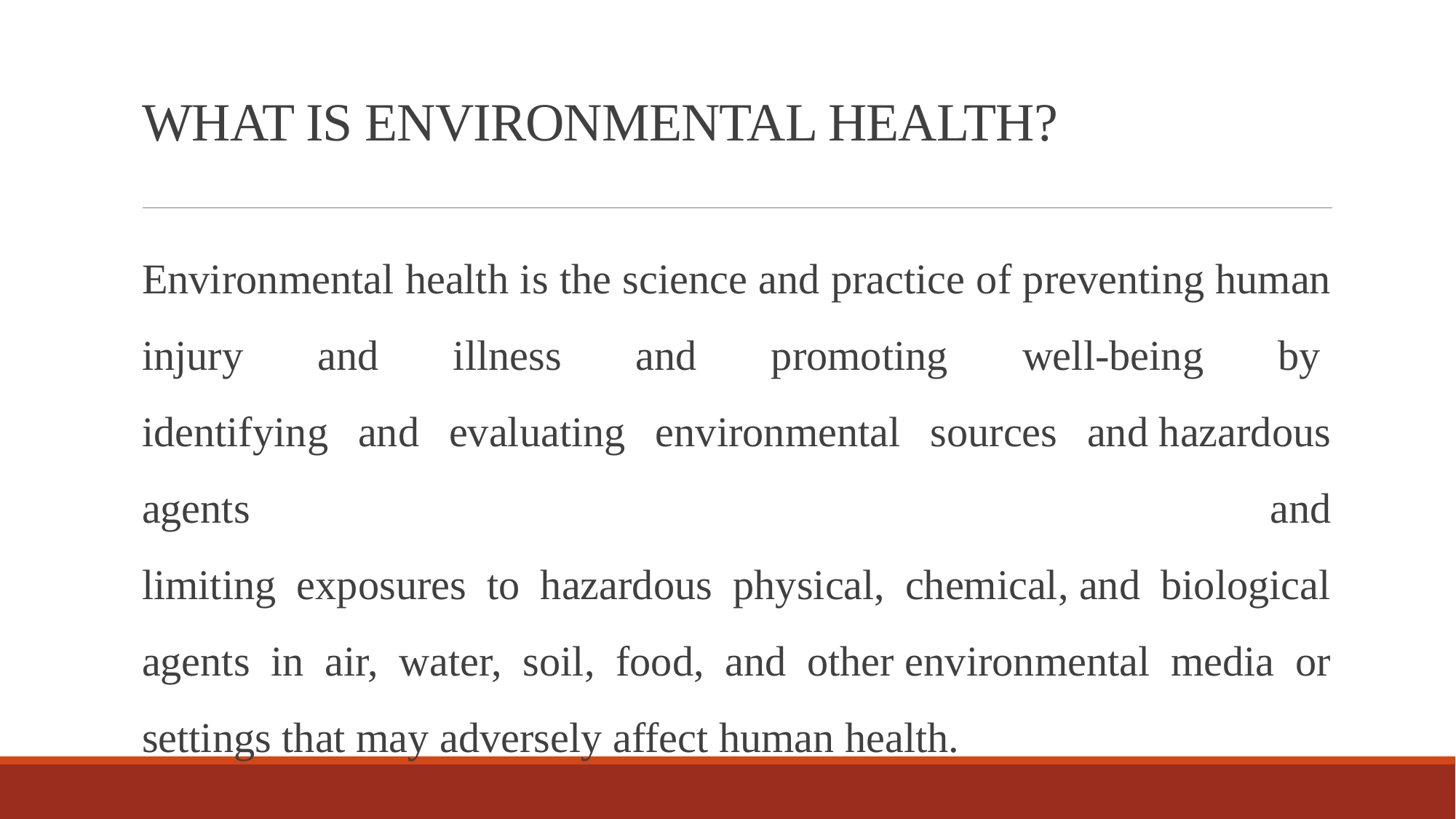

# WHAT IS ENVIRONMENTAL HEALTH?
Environmental health is the science and practice of preventing human injury and illness and promoting well-being by 
identifying and evaluating environmental sources and hazardous agents and
limiting exposures to hazardous physical, chemical, and biological agents in air, water, soil, food, and other environmental media or settings that may adversely affect human health.